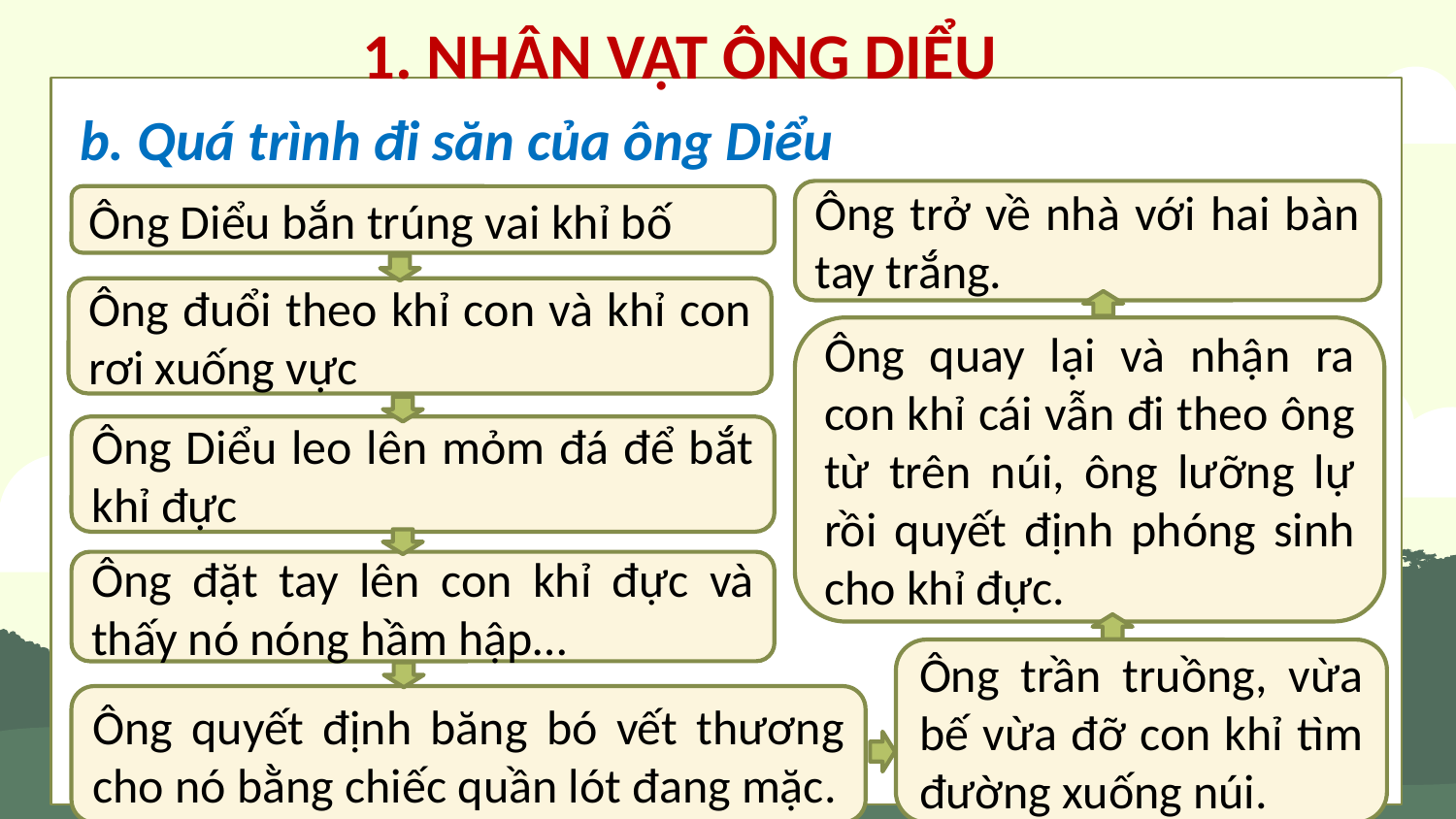

1. NHÂN VẬT ÔNG DIỂU

b. Quá trình đi săn của ông Diểu
Ông trở về nhà với hai bàn tay trắng.
Ông Diểu bắn trúng vai khỉ bố

Ông đuổi theo khỉ con và khỉ con rơi xuống vực

Ông quay lại và nhận ra con khỉ cái vẫn đi theo ông từ trên núi, ông lưỡng lự rồi quyết định phóng sinh cho khỉ đực.

Ông Diểu leo lên mỏm đá để bắt khỉ đực

Ông đặt tay lên con khỉ đực và thấy nó nóng hầm hập…

Ông trần truồng, vừa bế vừa đỡ con khỉ tìm đường xuống núi.

Ông quyết định băng bó vết thương cho nó bằng chiếc quần lót đang mặc.